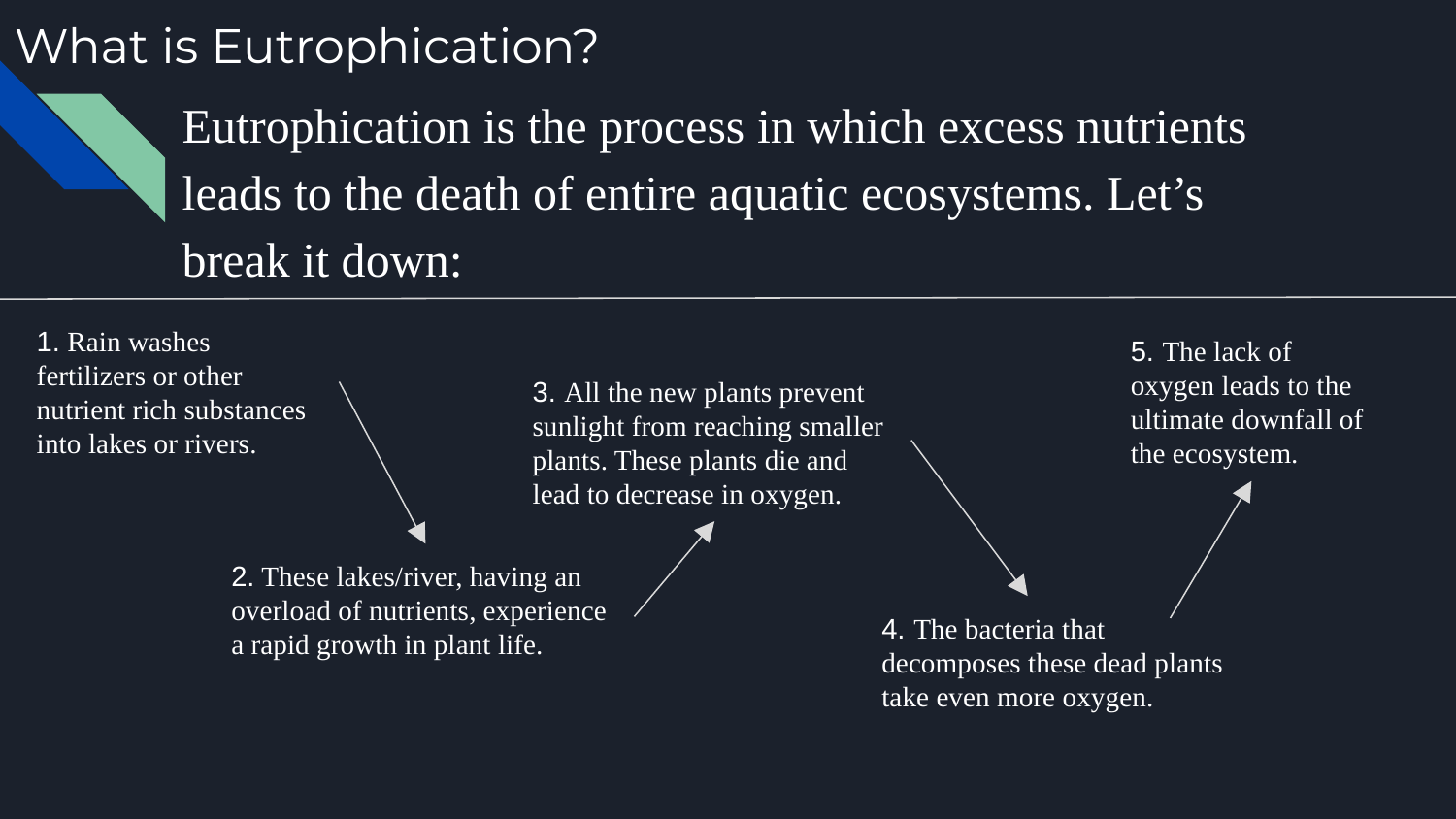

# What is Eutrophication?
Eutrophication is the process in which excess nutrients leads to the death of entire aquatic ecosystems. Let’s break it down:
1. Rain washes fertilizers or other nutrient rich substances into lakes or rivers.
5. The lack of oxygen leads to the ultimate downfall of the ecosystem.
3. All the new plants prevent sunlight from reaching smaller plants. These plants die and lead to decrease in oxygen.
2. These lakes/river, having an overload of nutrients, experience a rapid growth in plant life.

4. The bacteria that decomposes these dead plants take even more oxygen.